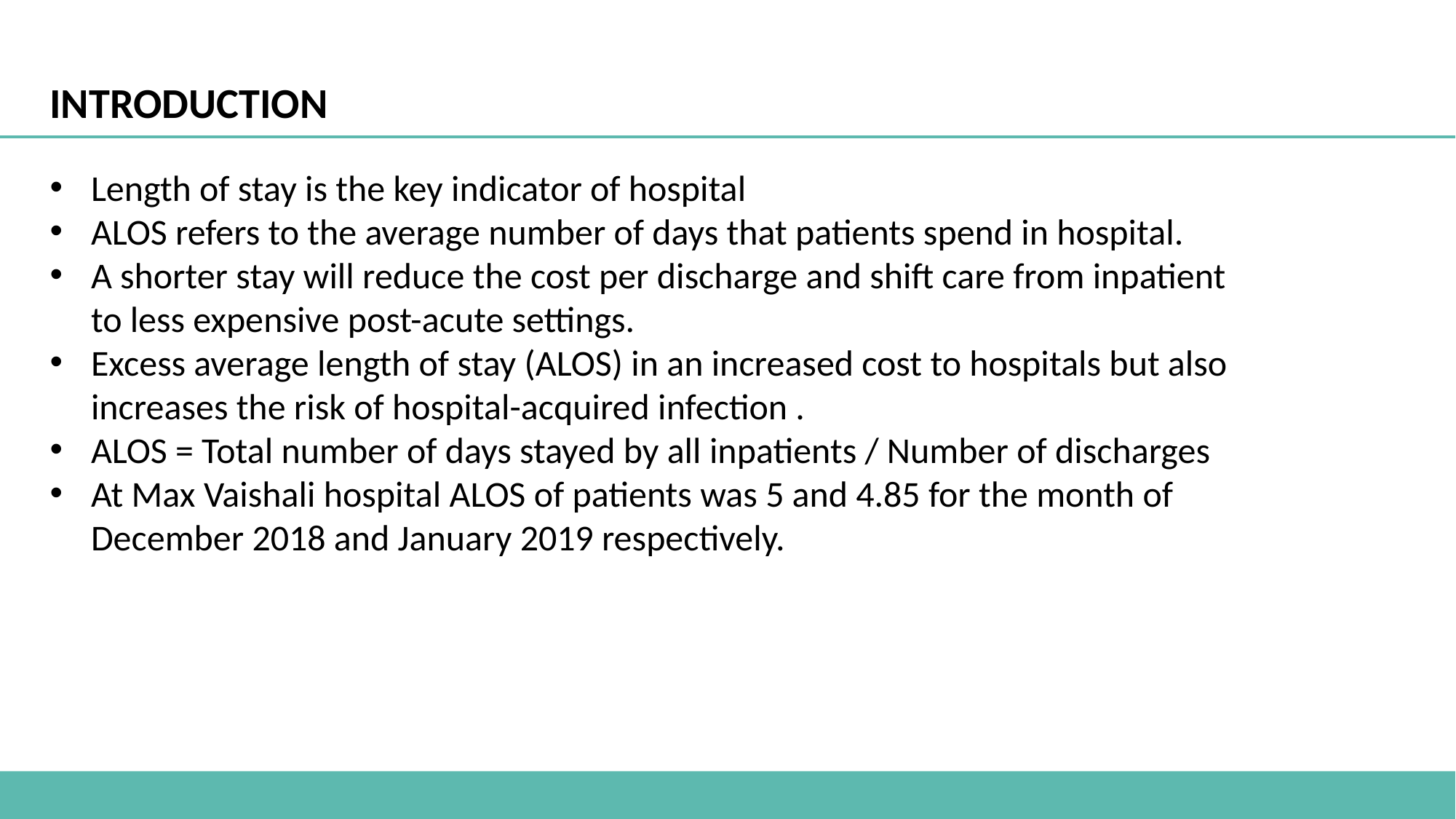

INTRODUCTION

Length of stay is the key indicator of hospital
ALOS refers to the average number of days that patients spend in hospital.
A shorter stay will reduce the cost per discharge and shift care from inpatient to less expensive post-acute settings.
Excess average length of stay (ALOS) in an increased cost to hospitals but also increases the risk of hospital-acquired infection .
ALOS = Total number of days stayed by all inpatients / Number of discharges
At Max Vaishali hospital ALOS of patients was 5 and 4.85 for the month of December 2018 and January 2019 respectively.